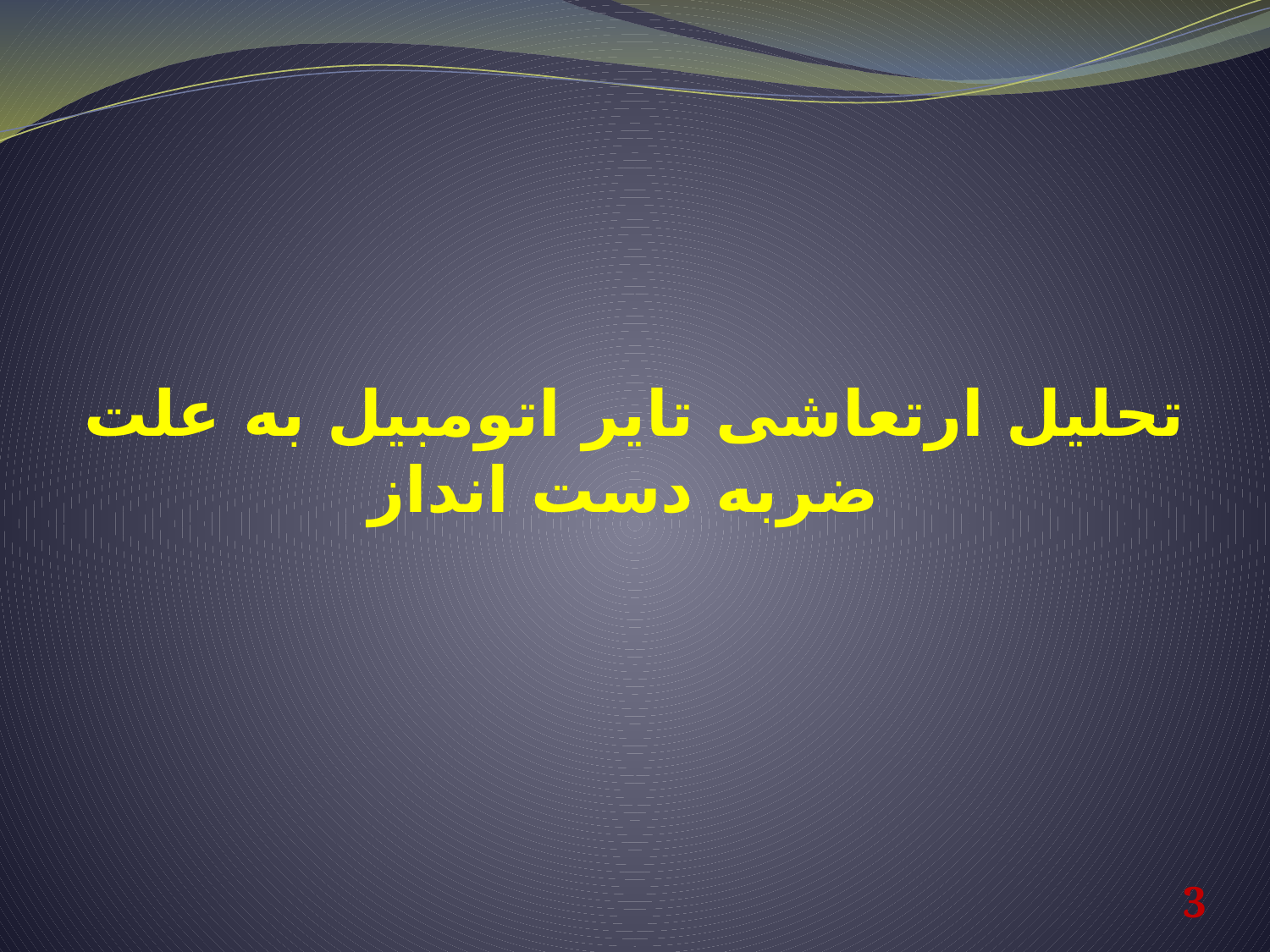

تحلیل ارتعاشی تایر اتومبیل به علت ضربه دست انداز
3